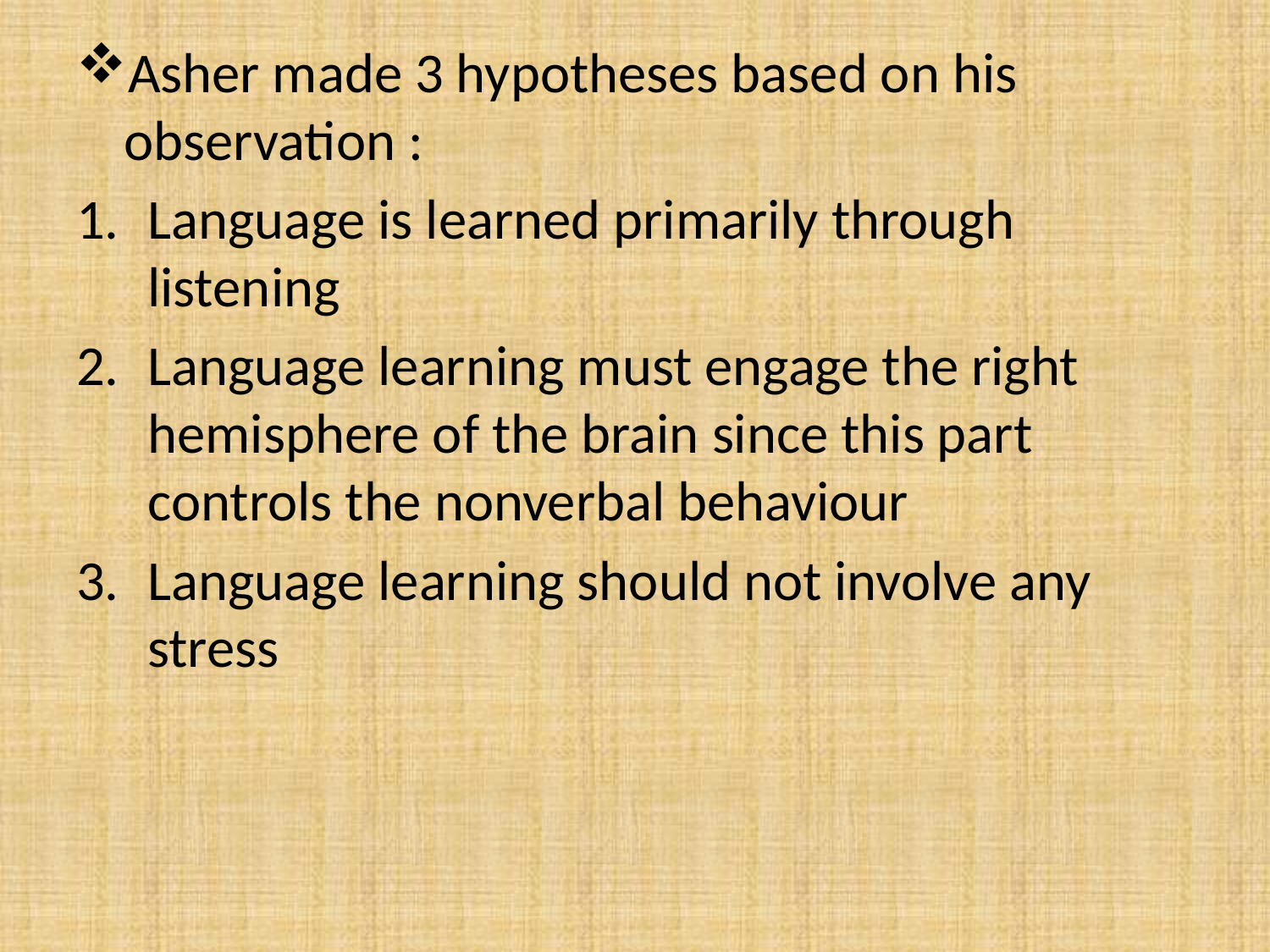

Asher made 3 hypotheses based on his observation :
Language is learned primarily through listening
Language learning must engage the right hemisphere of the brain since this part controls the nonverbal behaviour
Language learning should not involve any stress